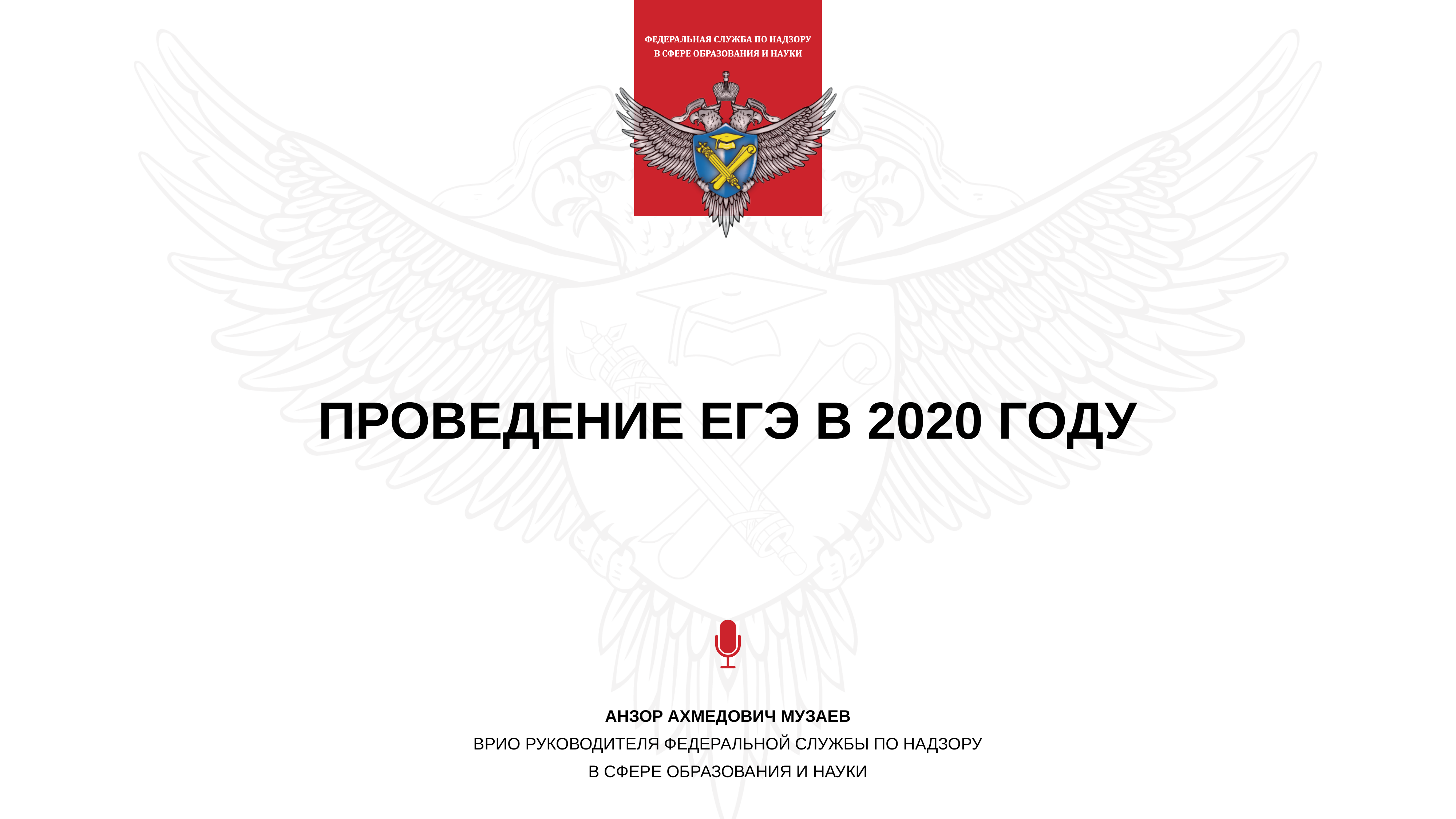

# ПРОВЕДЕНИЕ ЕГЭ В 2020 ГОДУ

АНЗОР АХМЕДОВИЧ МУЗАЕВ
ВРИО РУКОВОДИТЕЛЯ ФЕДЕРАЛЬНОЙ СЛУЖБЫ ПО НАДЗОРУ
В СФЕРЕ ОБРАЗОВАНИЯ И НАУКИ